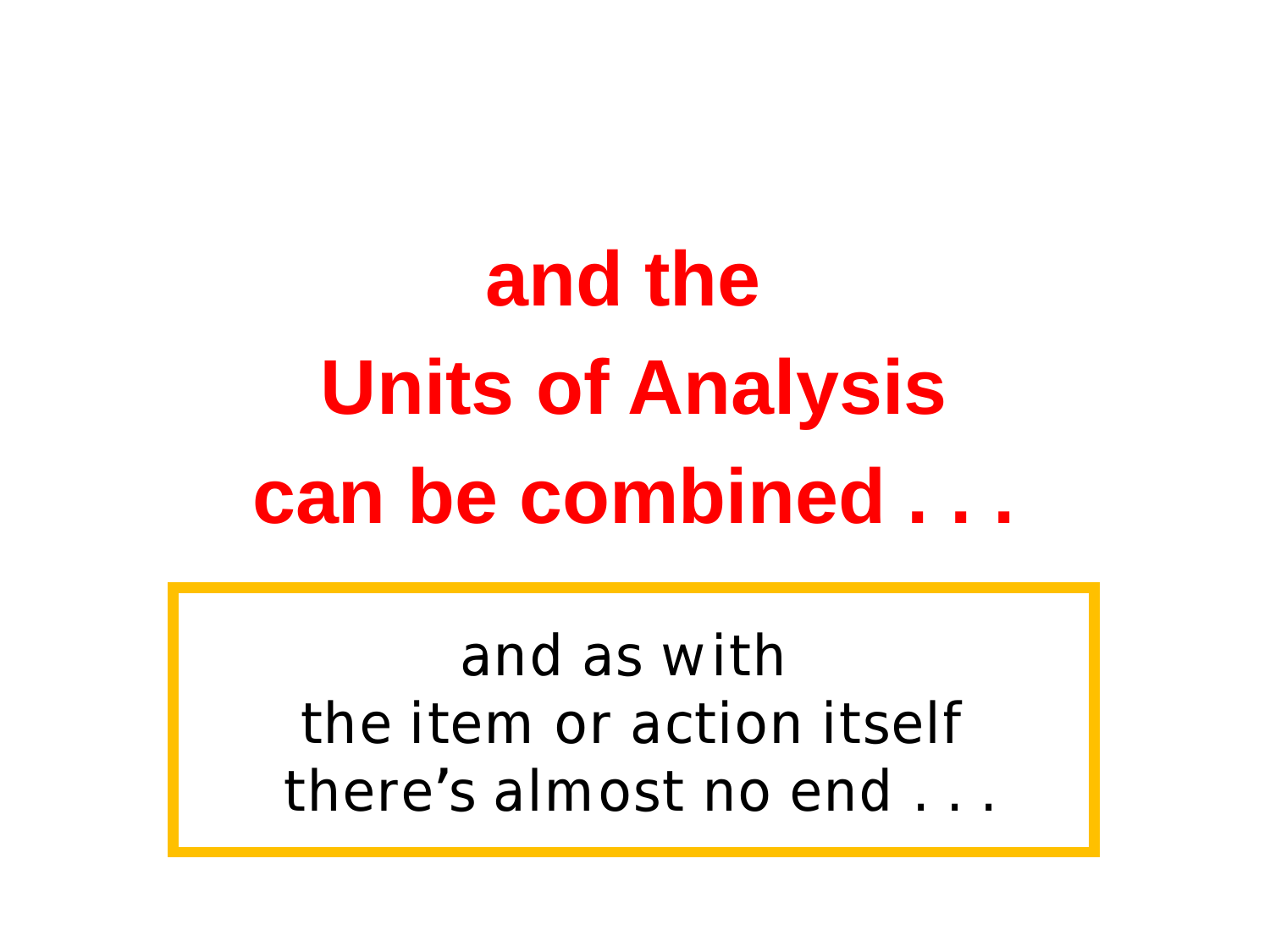

and the
Units of Analysis
can be combined . . .
and as with
the item or action itself
 there’s almost no end . . .